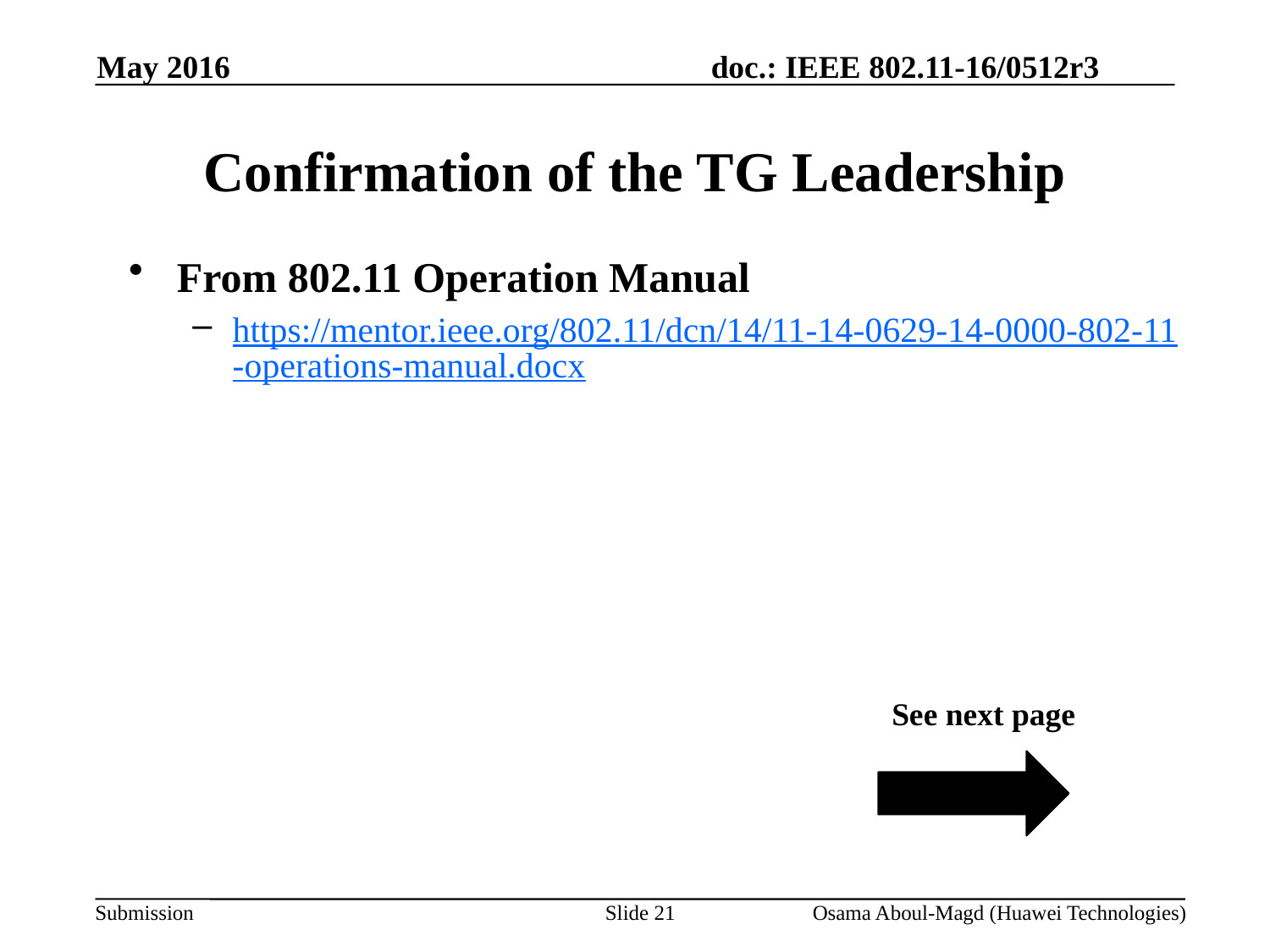

May 2016
# Confirmation of the TG Leadership
From 802.11 Operation Manual
https://mentor.ieee.org/802.11/dcn/14/11-14-0629-14-0000-802-11-operations-manual.docx
See next page

Slide 21
Osama Aboul-Magd (Huawei Technologies)